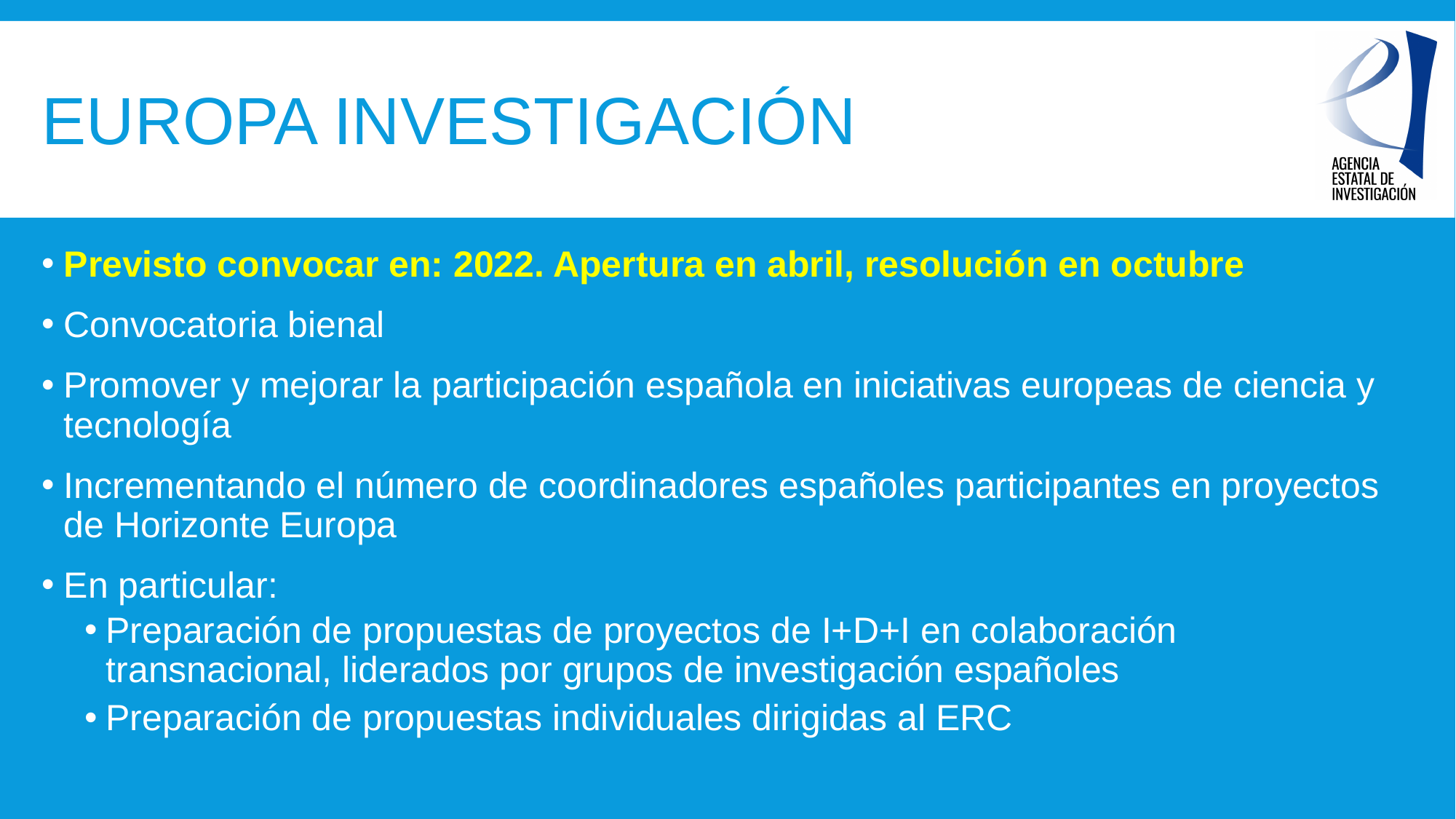

# Europa investigación
Previsto convocar en: 2022. Apertura en abril, resolución en octubre
Convocatoria bienal
Promover y mejorar la participación española en iniciativas europeas de ciencia y tecnología
Incrementando el número de coordinadores españoles participantes en proyectos de Horizonte Europa
En particular:
Preparación de propuestas de proyectos de I+D+I en colaboración transnacional, liderados por grupos de investigación españoles
Preparación de propuestas individuales dirigidas al ERC